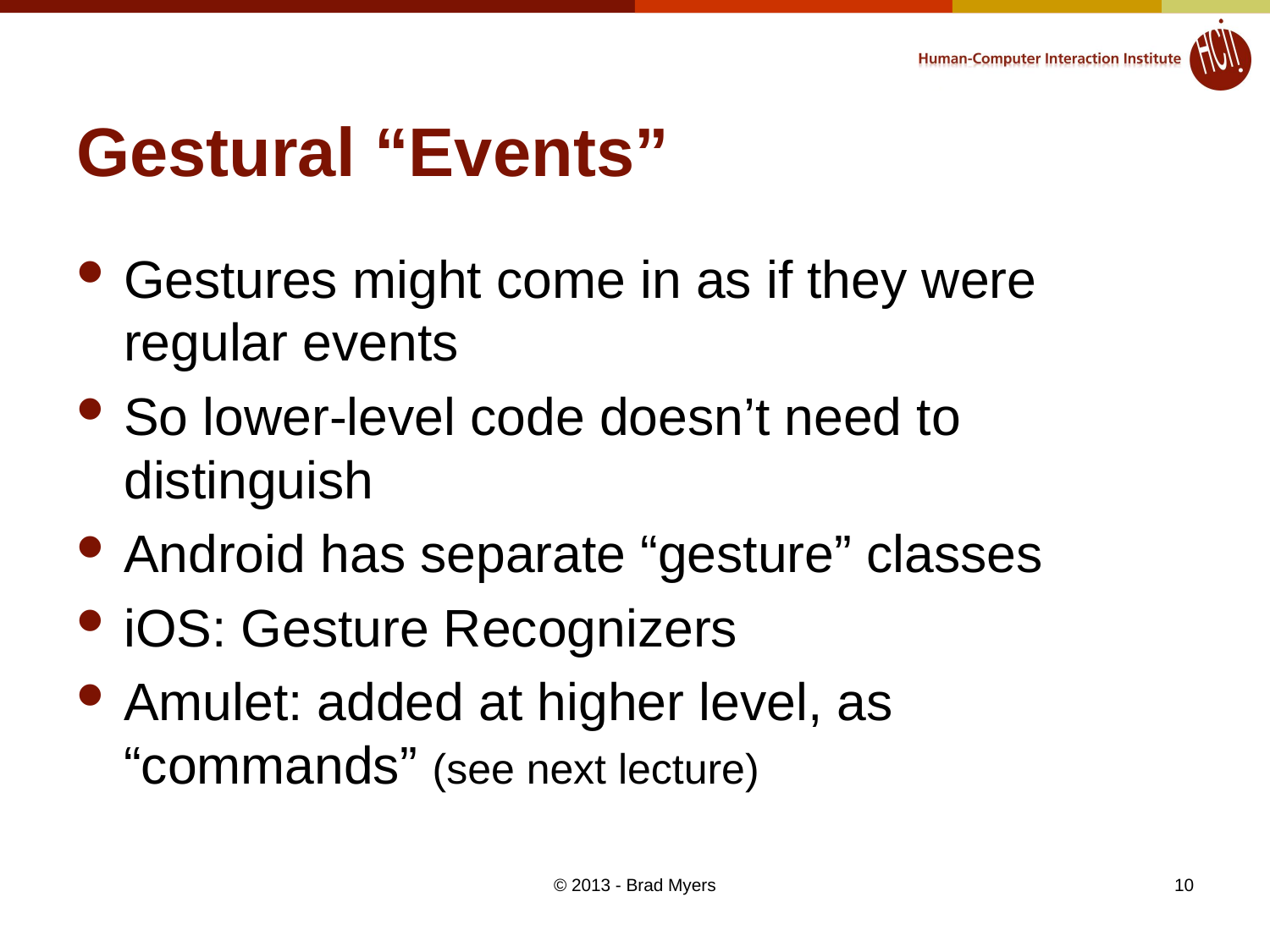

# Gestural “Events”
Gestures might come in as if they were regular events
So lower-level code doesn’t need to distinguish
Android has separate “gesture” classes
iOS: Gesture Recognizers
Amulet: added at higher level, as “commands” (see next lecture)

© 2013 - Brad Myers
10